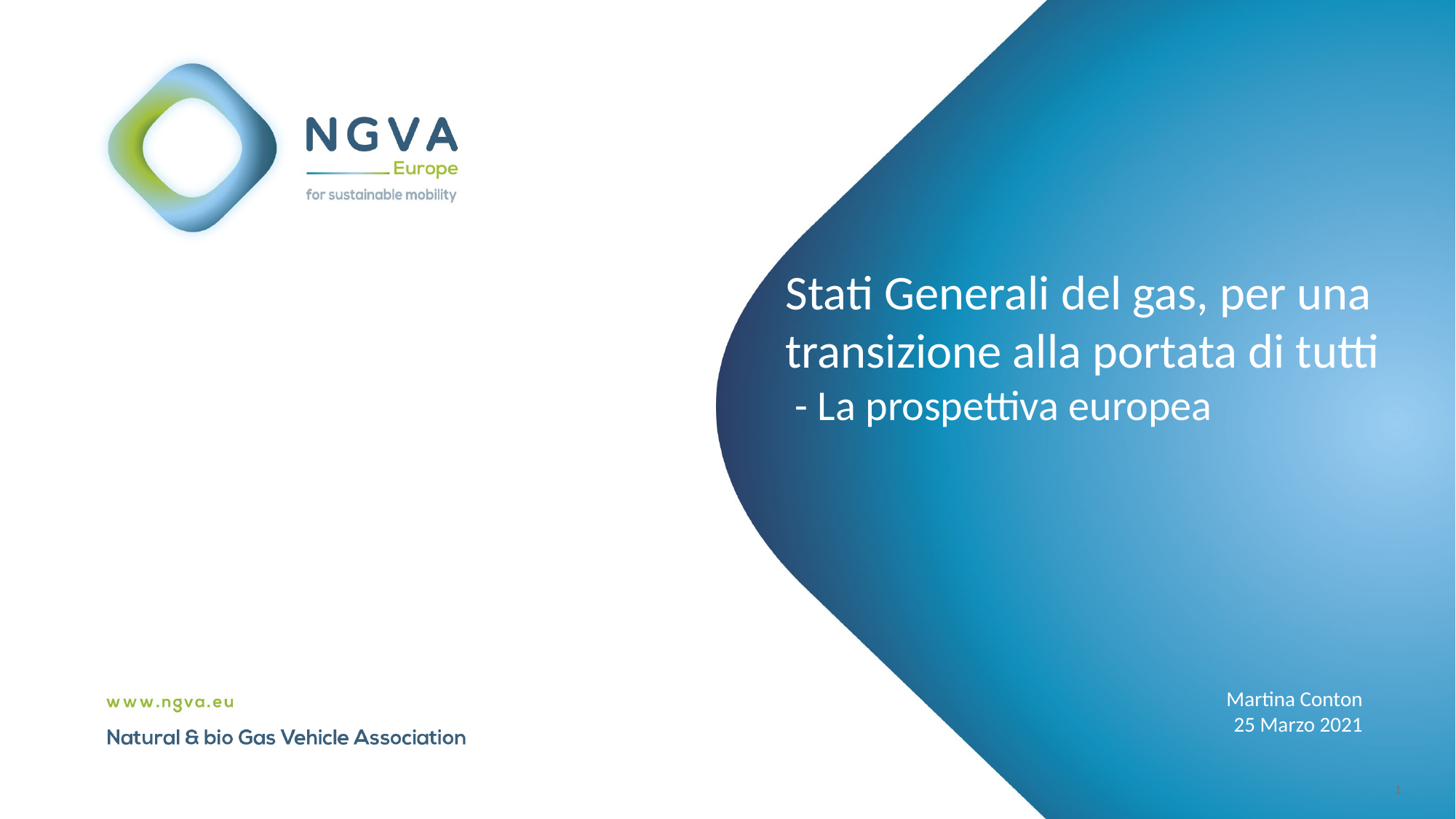

Stati Generali del gas, per una transizione alla portata di tutti
 - La prospettiva europea
Martina Conton
25 Marzo 2021